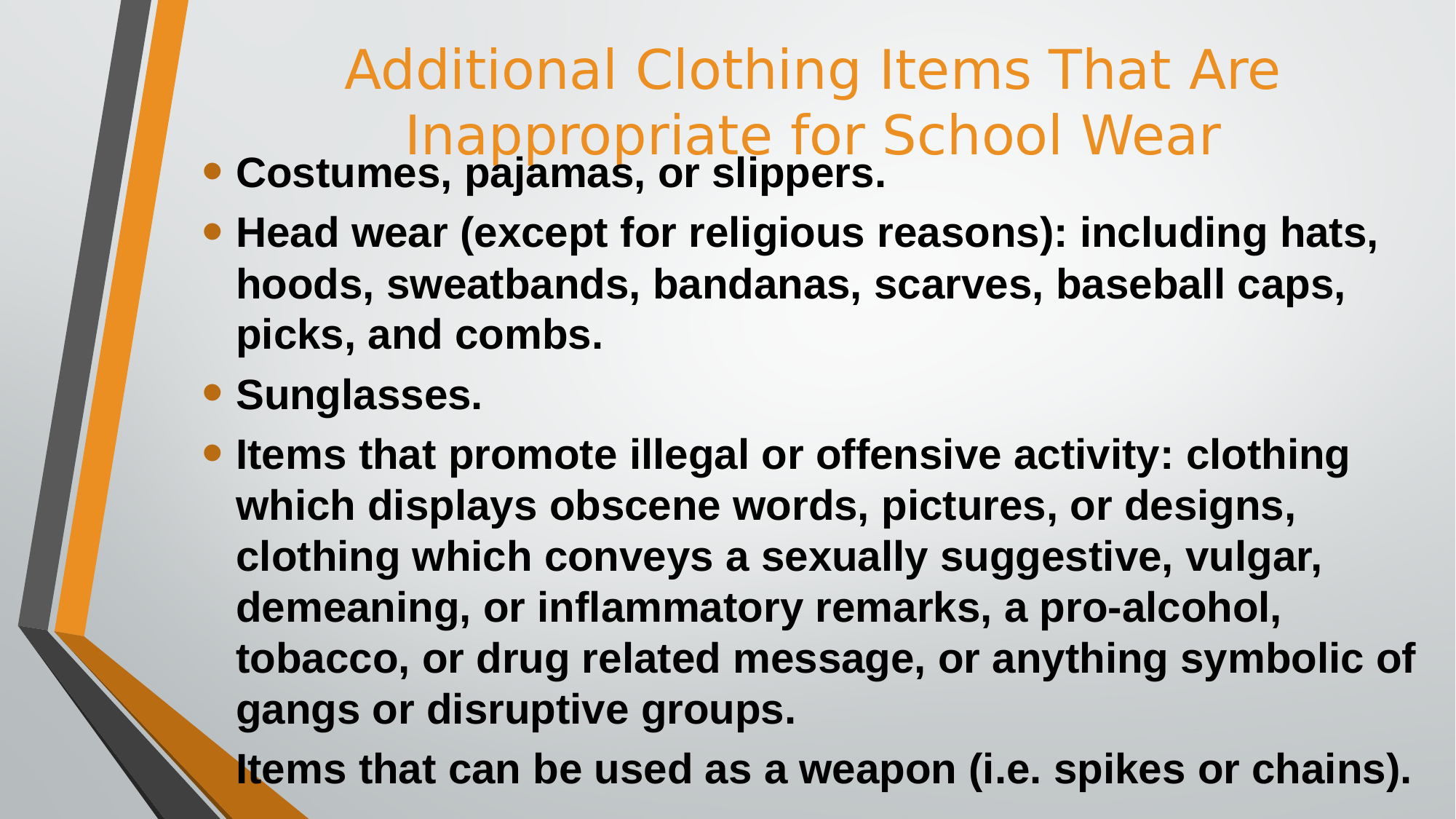

# Additional Clothing Items That Are Inappropriate for School Wear
Costumes, pajamas, or slippers.
Head wear (except for religious reasons): including hats, hoods, sweatbands, bandanas, scarves, baseball caps, picks, and combs.
Sunglasses.
Items that promote illegal or offensive activity: clothing which displays obscene words, pictures, or designs, clothing which conveys a sexually suggestive, vulgar, demeaning, or inflammatory remarks, a pro-alcohol, tobacco, or drug related message, or anything symbolic of gangs or disruptive groups.
Items that can be used as a weapon (i.e. spikes or chains).